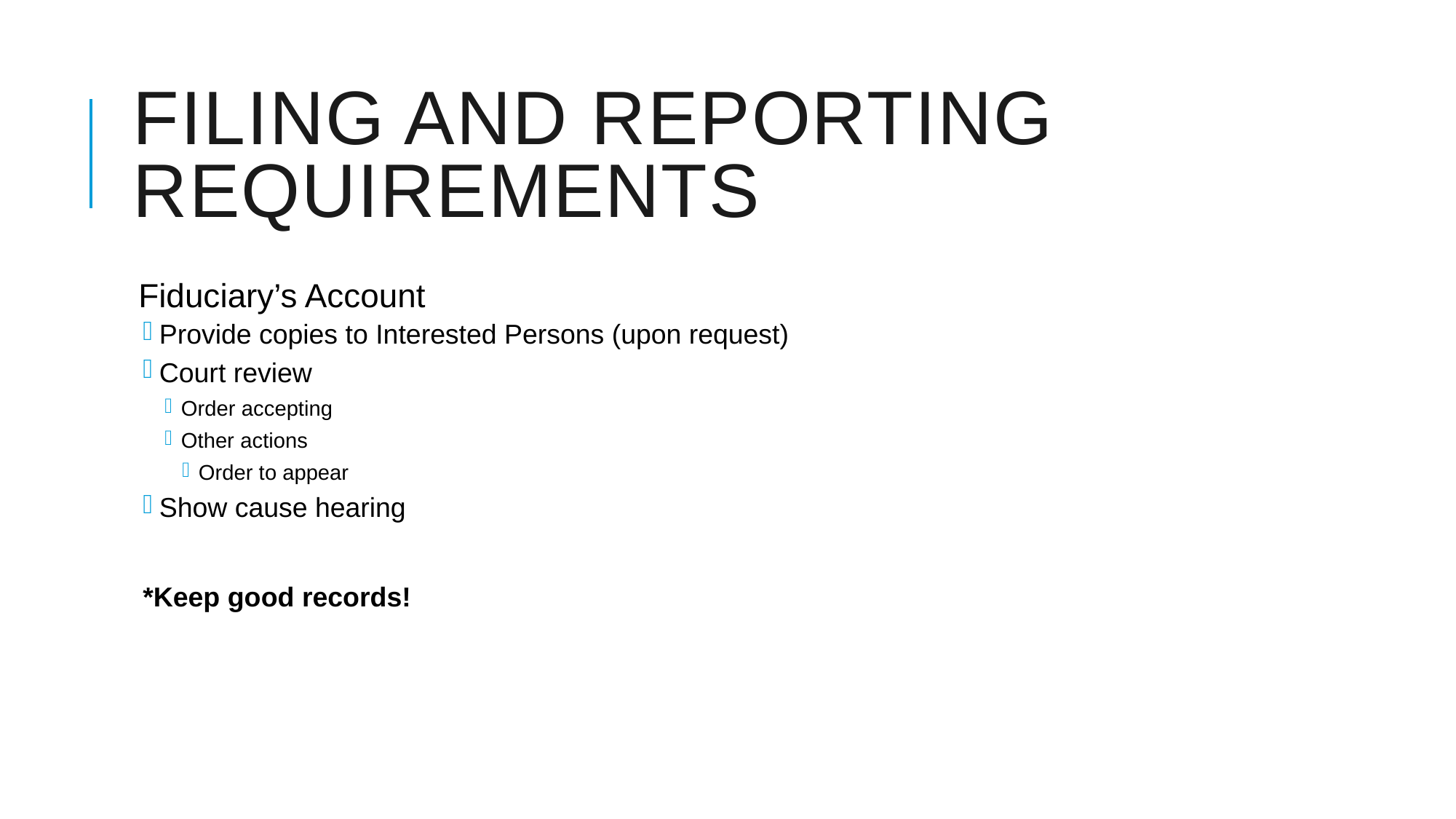

# Filing and Reporting Requirements
Fiduciary’s Account
Provide copies to Interested Persons (upon request)
Court review
Order accepting
Other actions
Order to appear
Show cause hearing

*Keep good records!